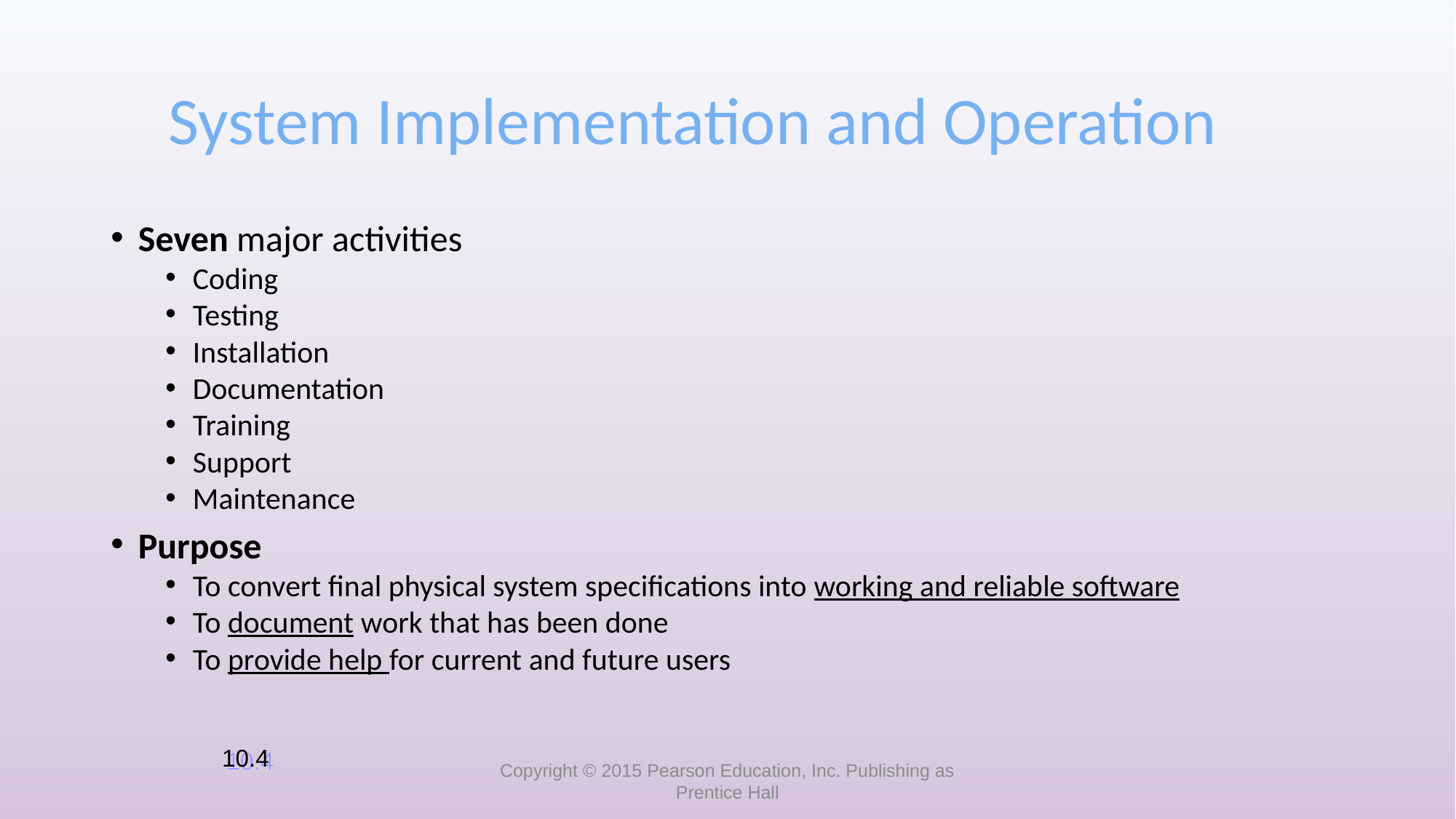

# System Implementation and Operation
Seven major activities
Coding
Testing
Installation
Documentation
Training
Support
Maintenance
Purpose
To convert final physical system specifications into working and reliable software
To document work that has been done
To provide help for current and future users
10.4
Copyright © 2015 Pearson Education, Inc. Publishing as Prentice Hall